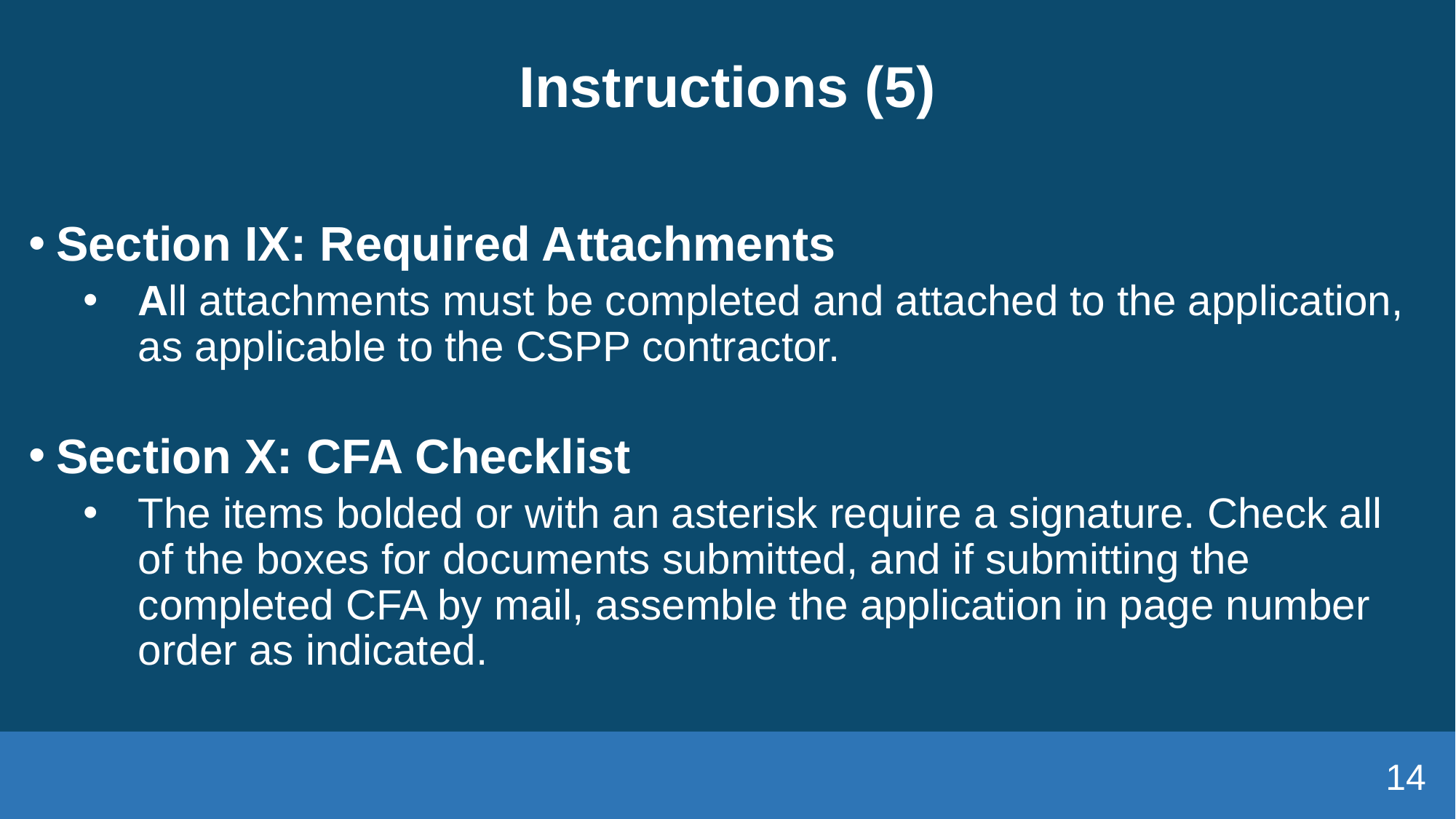

# Instructions (5)

Section IX: Required Attachments
All attachments must be completed and attached to the application, as applicable to the CSPP contractor.
Section X: CFA Checklist
The items bolded or with an asterisk require a signature. Check all of the boxes for documents submitted, and if submitting the completed CFA by mail, assemble the application in page number order as indicated.
14